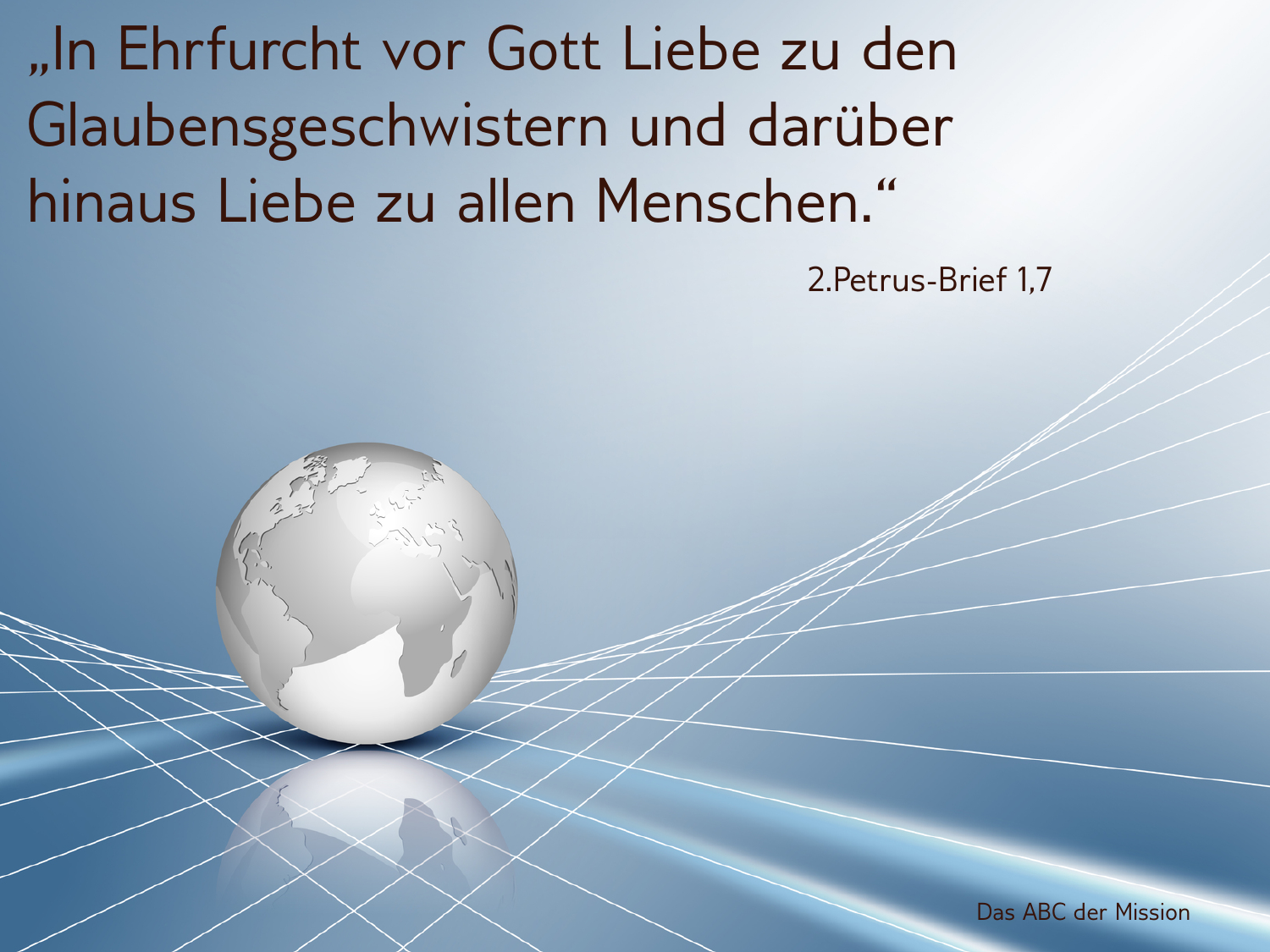

„In Ehrfurcht vor Gott Liebe zu den Glaubensgeschwistern und darüber hinaus Liebe zu allen Menschen.“
2.Petrus-Brief 1,7
Das ABC der Mission